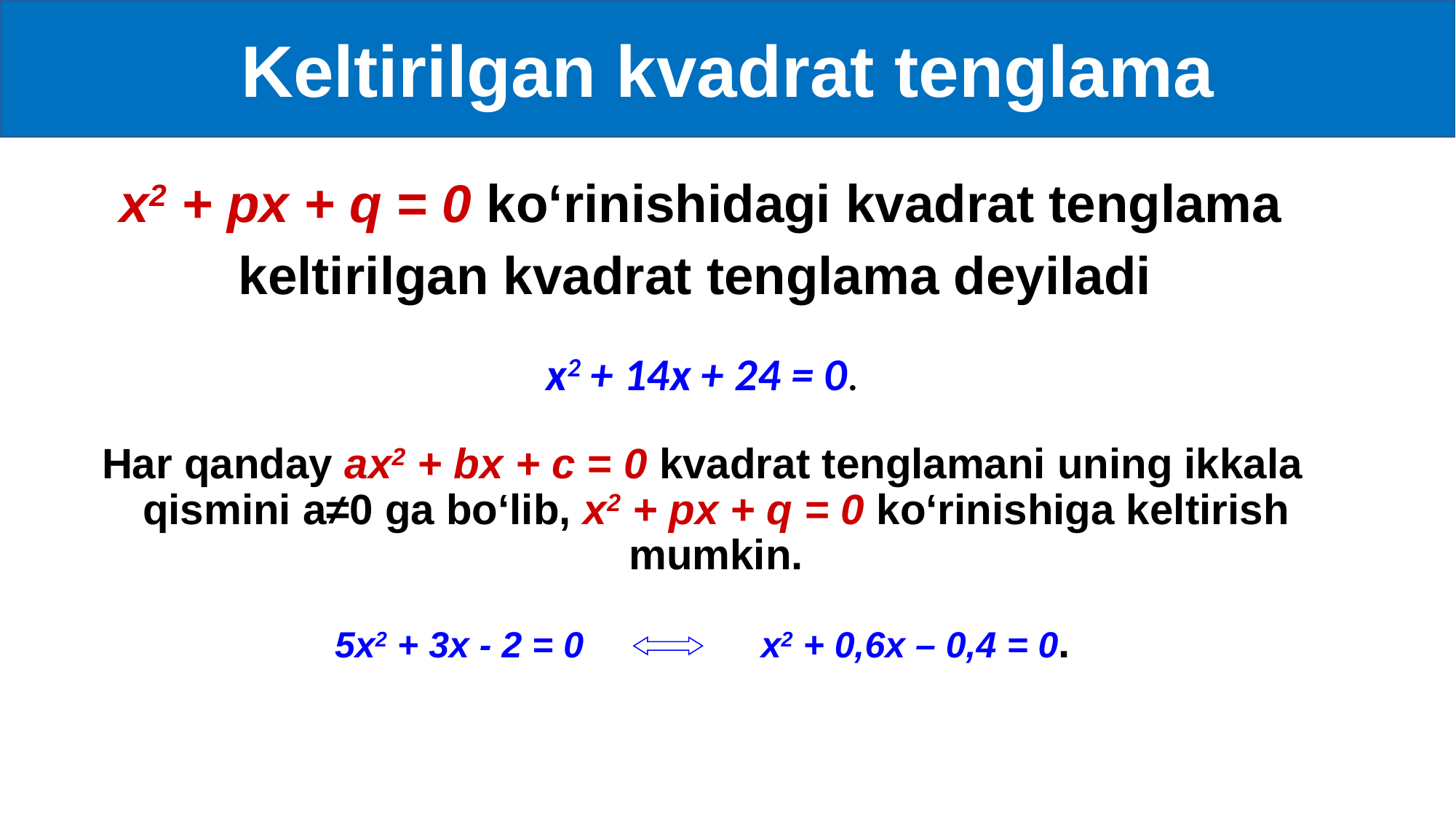

Keltirilgan kvadrat tenglama
 х2 + px + q = 0 ko‘rinishidagi kvadrat tenglama
keltirilgan kvadrat tenglama deyiladi

х2 + 14x + 24 = 0.

Har qanday aх2 + bx + c = 0 kvadrat tenglamani uning ikkala qismini a≠0 ga bo‘lib, х2 + px + q = 0 ko‘rinishiga keltirish mumkin.

5х2 + 3x - 2 = 0	       х2 + 0,6x – 0,4 = 0.